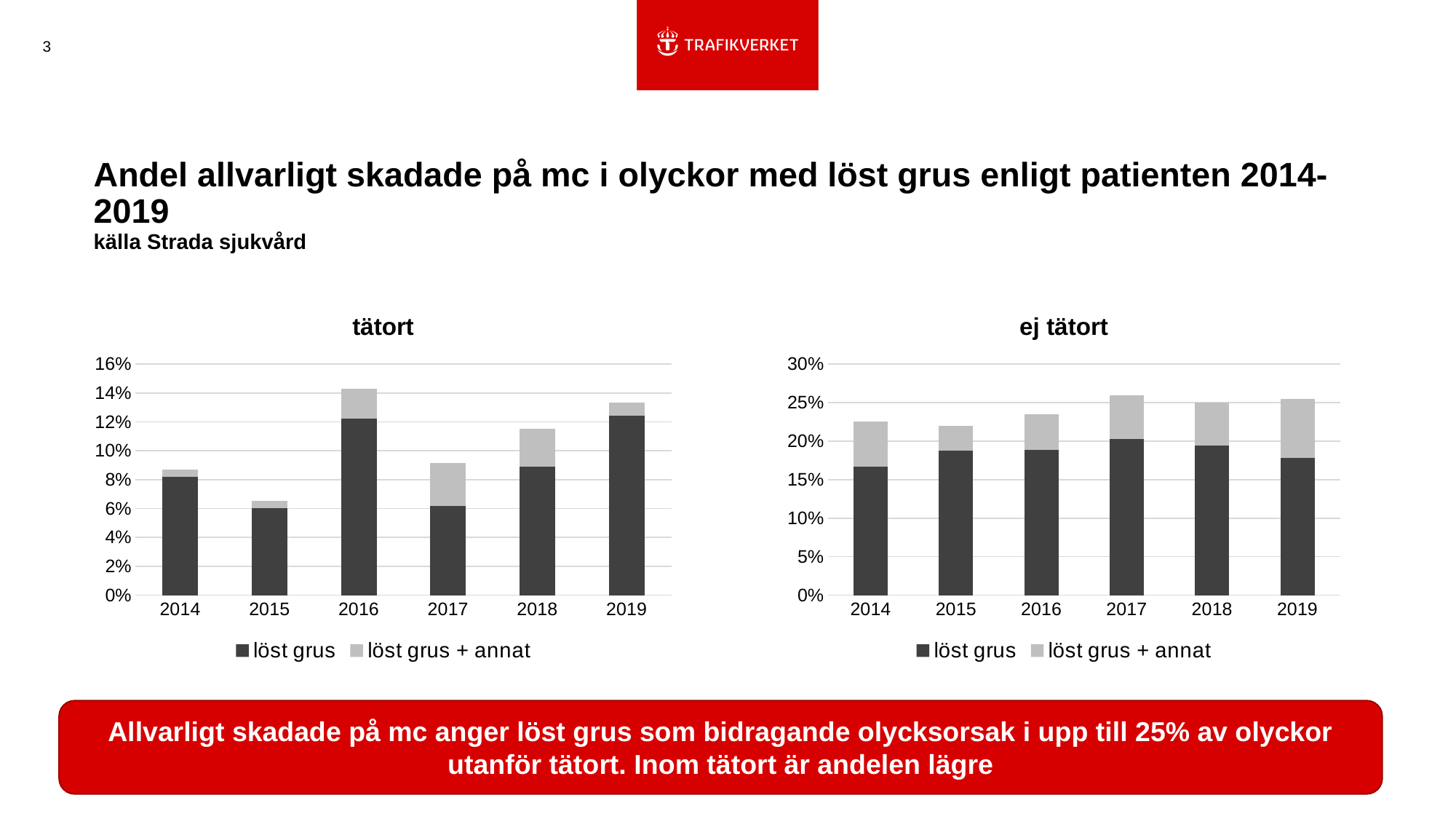

3

# Andel allvarligt skadade på mc i olyckor med löst grus enligt patienten 2014-2019 källa Strada sjukvård

### Chart: tätort

| Category | löst grus | löst grus + annat |
|---|---|---|
| 2014 | 0.08173968510590524 | 0.005000539978417054 |
| 2015 | 0.06008485756029371 | 0.00517359351253439 |
| 2016 | 0.12209750099696375 | 0.020969098817961107 |
| 2017 | 0.06160633479966983 | 0.030110319708129104 |
| 2018 | 0.08926020522480133 | 0.026059087826676923 |
| 2019 | 0.12417288212549771 | 0.0090824135484983 |

### Chart: ej tätort

| Category | löst grus | löst grus + annat |
|---|---|---|
| 2014 | 0.16719141325958334 | 0.05876947818826408 |
| 2015 | 0.1874526878889426 | 0.03274857171798034 |
| 2016 | 0.18886188525954917 | 0.04622702479573368 |
| 2017 | 0.20290946748417635 | 0.05617212720404541 |
| 2018 | 0.19394182956411338 | 0.056413885421799884 |
| 2019 | 0.1783375431612578 | 0.07687869302499231 |
Allvarligt skadade på mc anger löst grus som bidragande olycksorsak i upp till 25% av olyckor utanför tätort. Inom tätort är andelen lägre